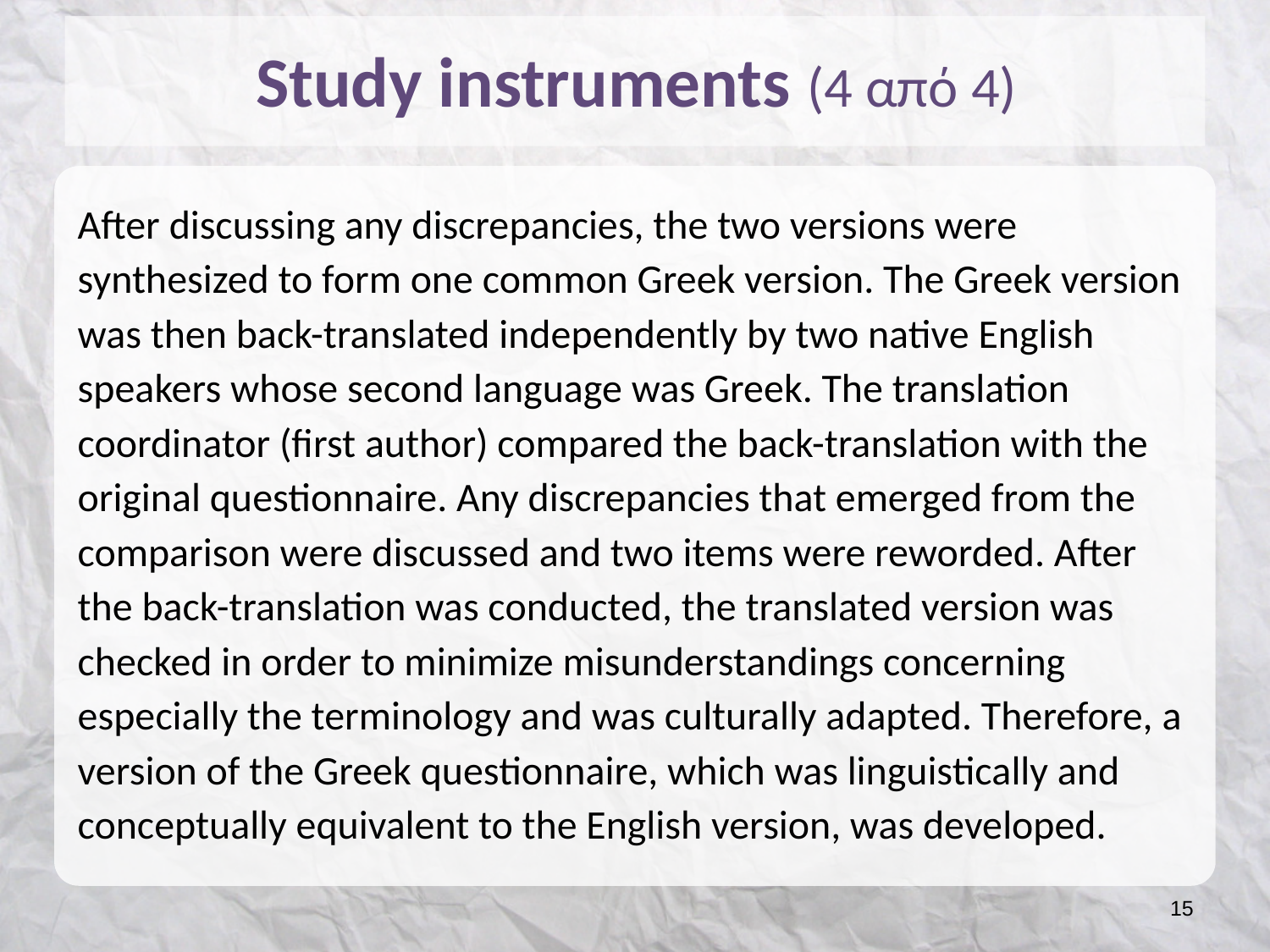

# Study instruments (4 από 4)
After discussing any discrepancies, the two versions were synthesized to form one common Greek version. The Greek version was then back-translated independently by two native English speakers whose second language was Greek. The translation coordinator (first author) compared the back-translation with the original questionnaire. Any discrepancies that emerged from the comparison were discussed and two items were reworded. After the back-translation was conducted, the translated version was checked in order to minimize misunderstandings concerning especially the terminology and was culturally adapted. Therefore, a version of the Greek questionnaire, which was linguistically and conceptually equivalent to the English version, was developed.

15